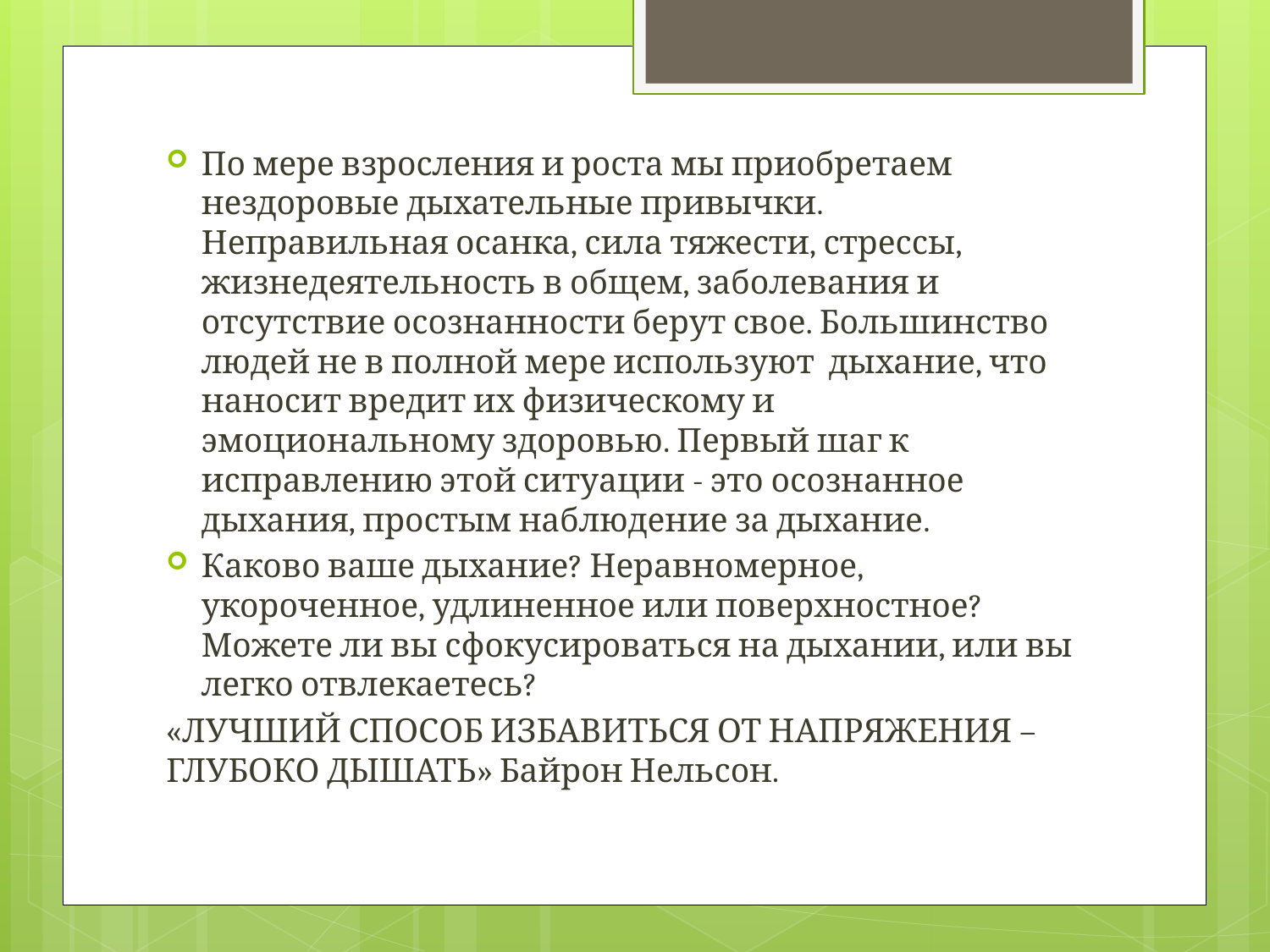

По мере взросления и роста мы приобретаем нездоровые дыхательные привычки. Неправильная осанка, сила тяжести, стрессы, жизнедеятельность в общем, заболевания и отсутствие осознанности берут свое. Большинство людей не в полной мере используют  дыхание, что наносит вредит их физическому и эмоциональному здоровью. Первый шаг к исправлению этой ситуации - это осознанное дыхания, простым наблюдение за дыхание.
Каково ваше дыхание? Неравномерное, укороченное, удлиненное или поверхностное? Можете ли вы сфокусироваться на дыхании, или вы легко отвлекаетесь?
«ЛУЧШИЙ СПОСОБ ИЗБАВИТЬСЯ ОТ НАПРЯЖЕНИЯ – ГЛУБОКО ДЫШАТЬ» Байрон Нельсон.